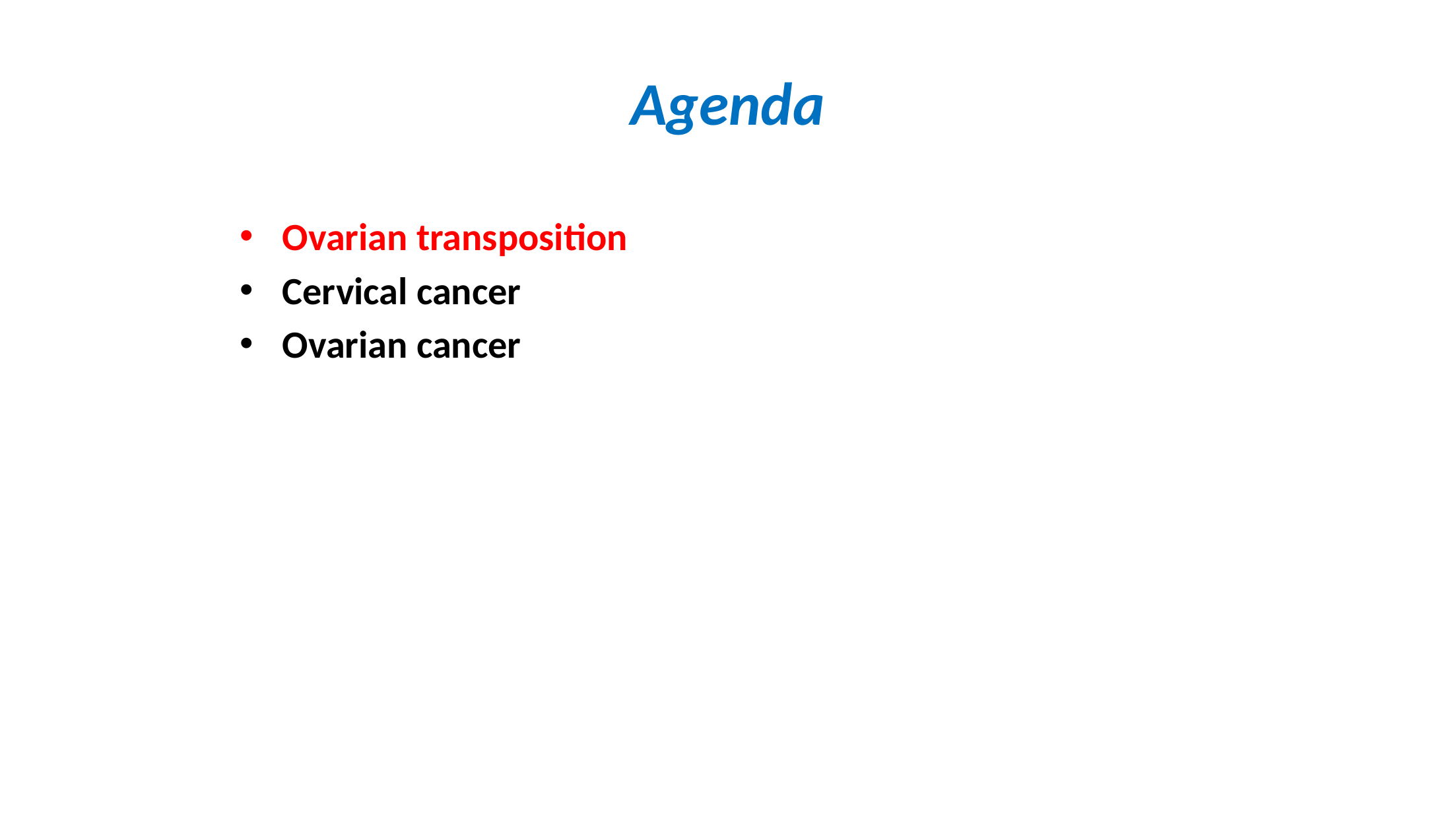

# Agenda
Ovarian transposition
Cervical cancer
Ovarian cancer